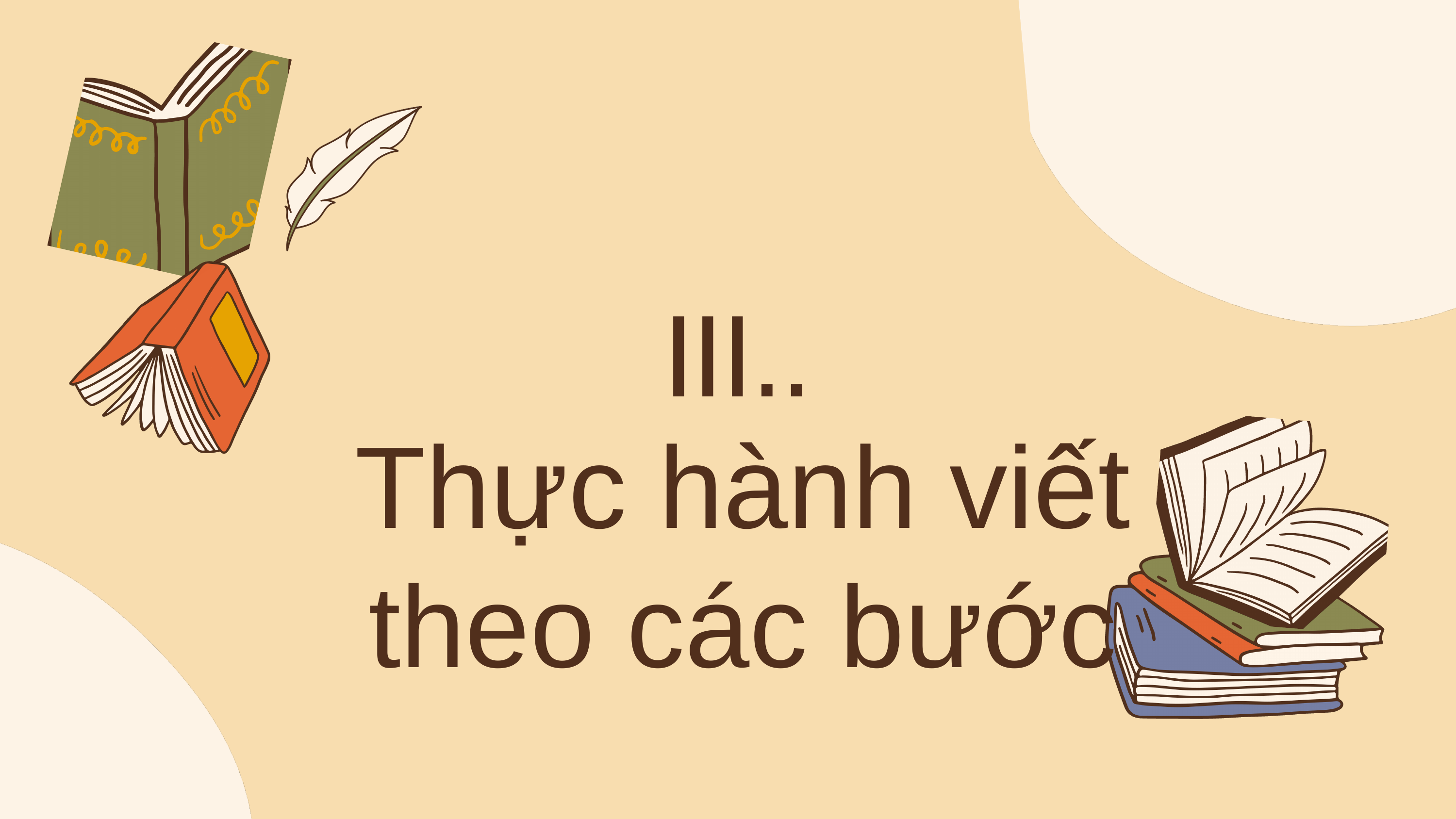

III..
Thực hành viết theo các bước